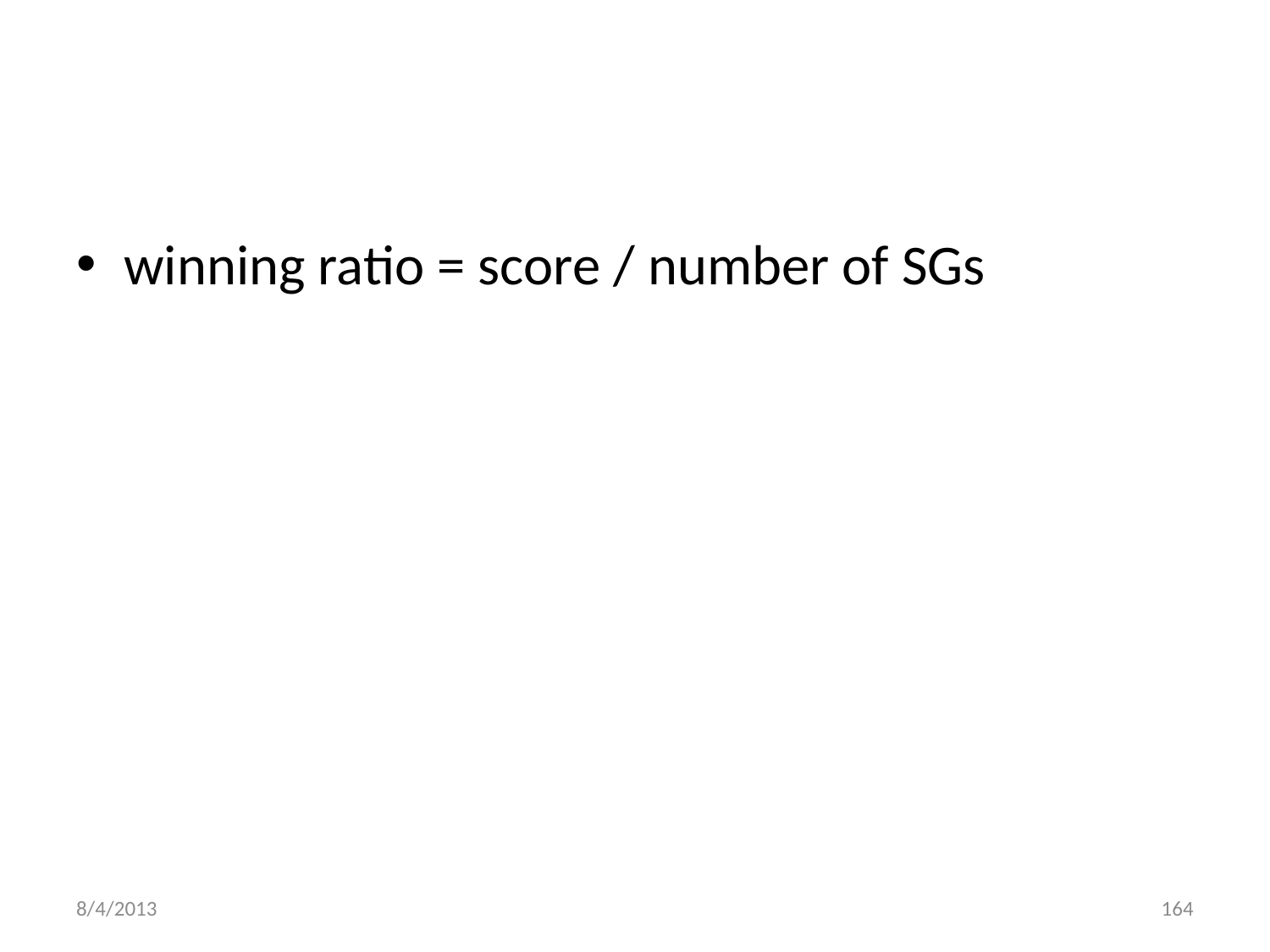

#
winning ratio = score / number of SGs
8/4/2013
164